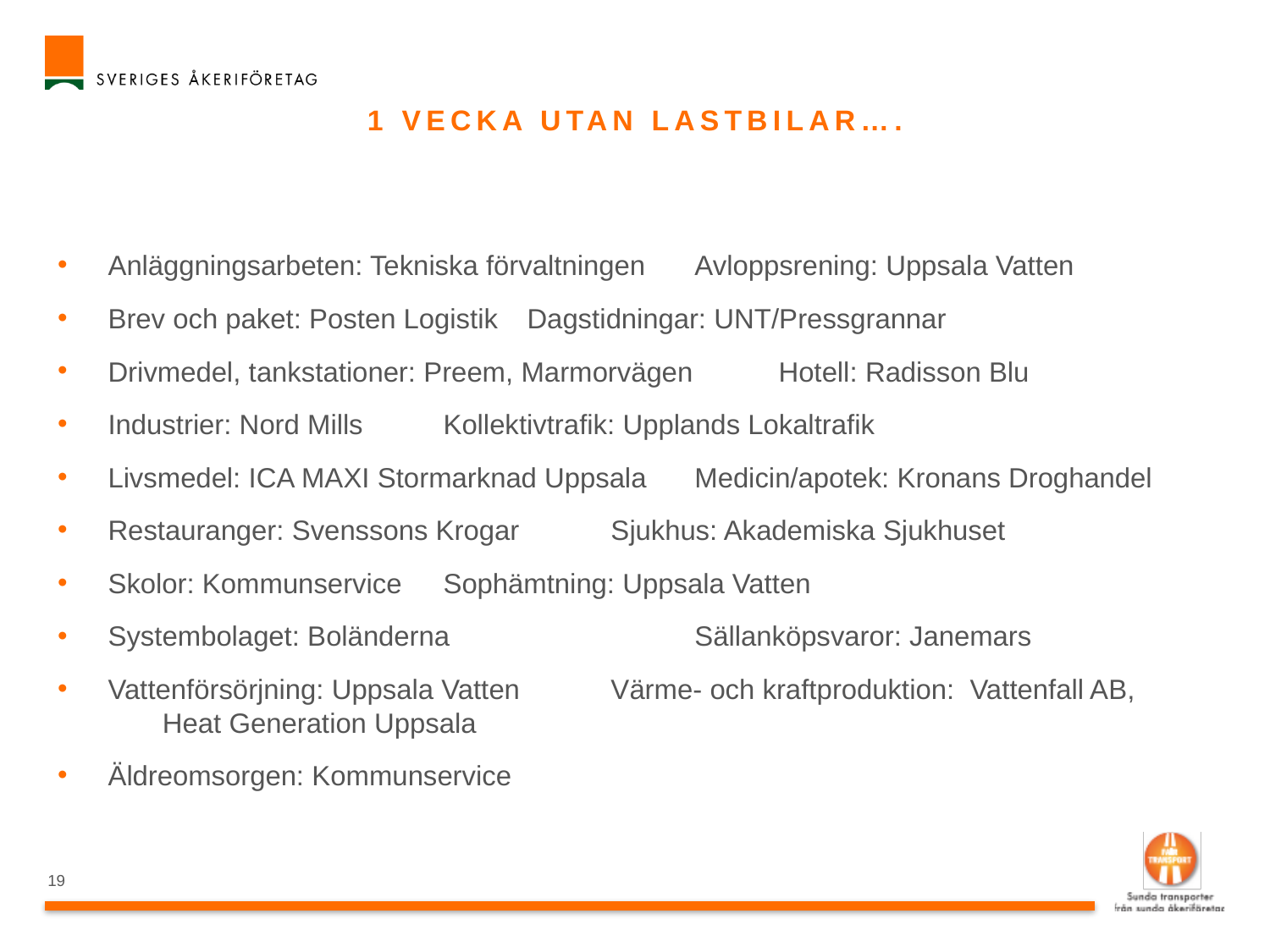

# 1 vecka utan lastbilar….

Anläggningsarbeten: Tekniska förvaltningen 	Avloppsrening: Uppsala Vatten
Brev och paket: Posten Logistik 		Dagstidningar: UNT/Pressgrannar
Drivmedel, tankstationer: Preem, Marmorvägen 	Hotell: Radisson Blu
Industrier: Nord Mills 			Kollektivtrafik: Upplands Lokaltrafik
Livsmedel: ICA MAXI Stormarknad Uppsala 	Medicin/apotek: Kronans Droghandel
Restauranger: Svenssons Krogar 		Sjukhus: Akademiska Sjukhuset
Skolor: Kommunservice 			Sophämtning: Uppsala Vatten
Systembolaget: Boländerna 		                	Sällanköpsvaror: Janemars
Vattenförsörjning: Uppsala Vatten 		Värme- och kraftproduktion:  Vattenfall AB, 							         Heat Generation Uppsala
Äldreomsorgen: Kommunservice

19